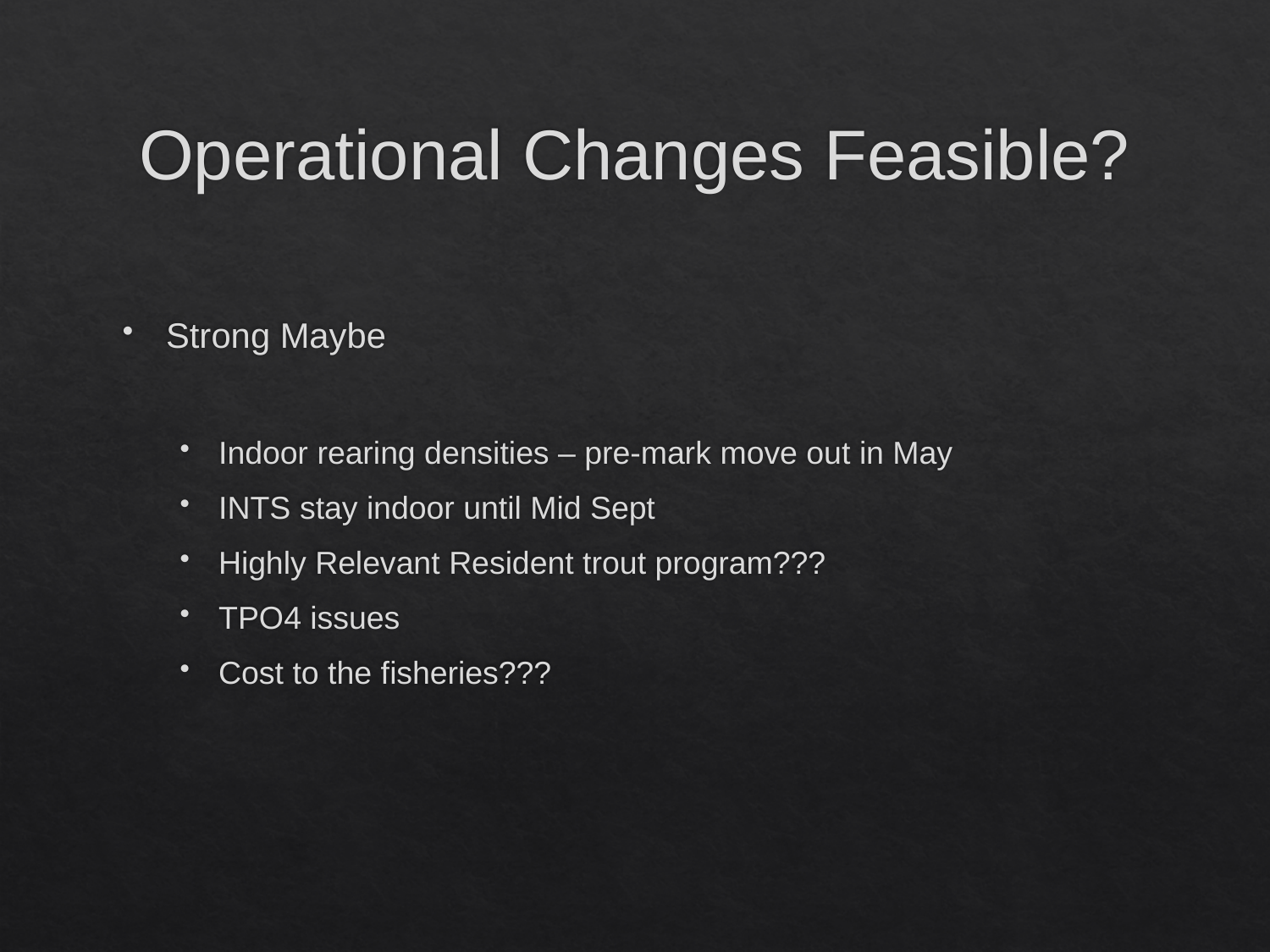

# Operational Changes Feasible?
Strong Maybe

Indoor rearing densities – pre-mark move out in May
INTS stay indoor until Mid Sept
Highly Relevant Resident trout program???
TPO4 issues
Cost to the fisheries???